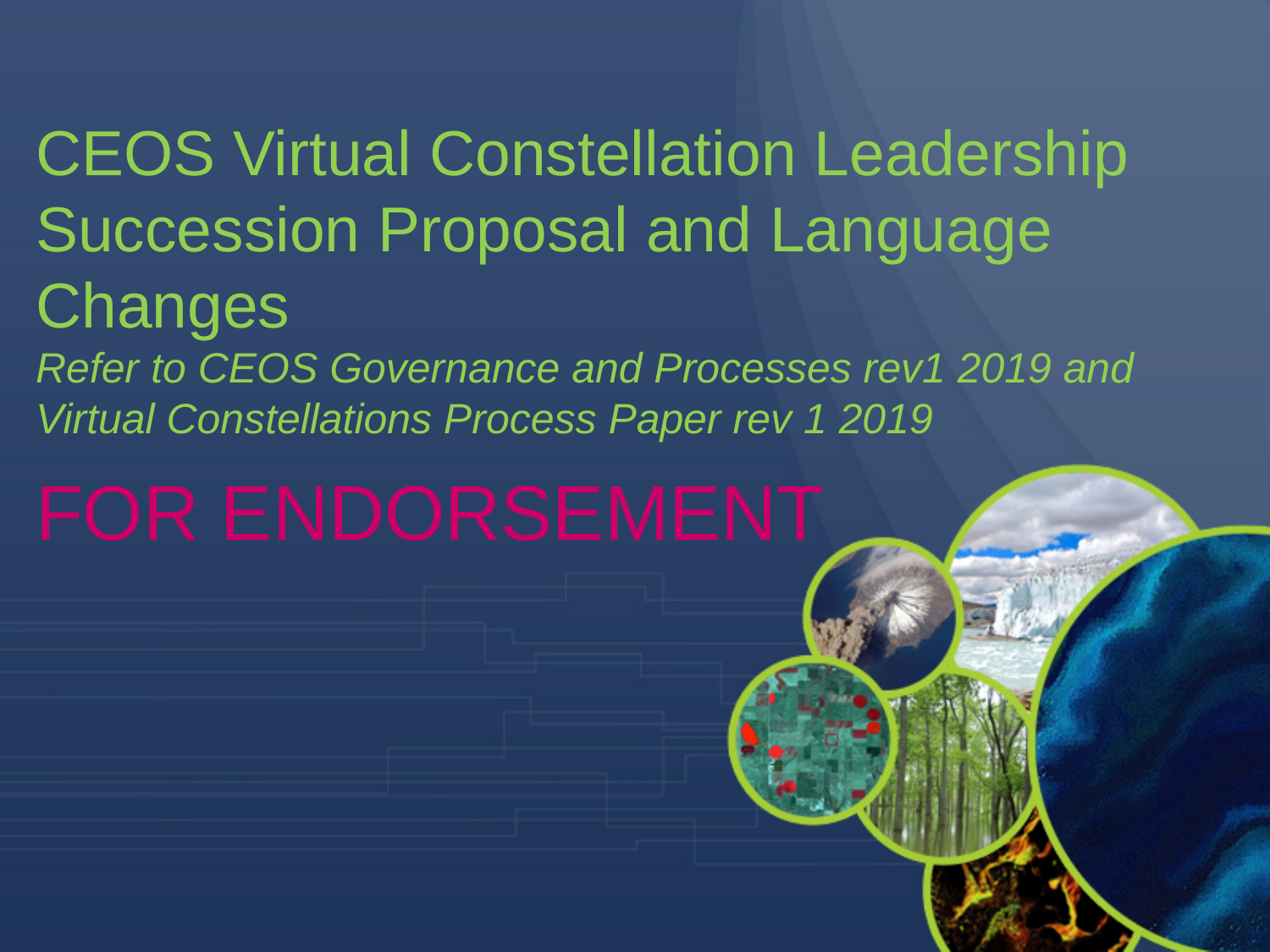

CEOS Virtual Constellation Leadership Succession Proposal and Language Changes
Refer to CEOS Governance and Processes rev1 2019 and Virtual Constellations Process Paper rev 1 2019

FOR ENDORSEMENT
27